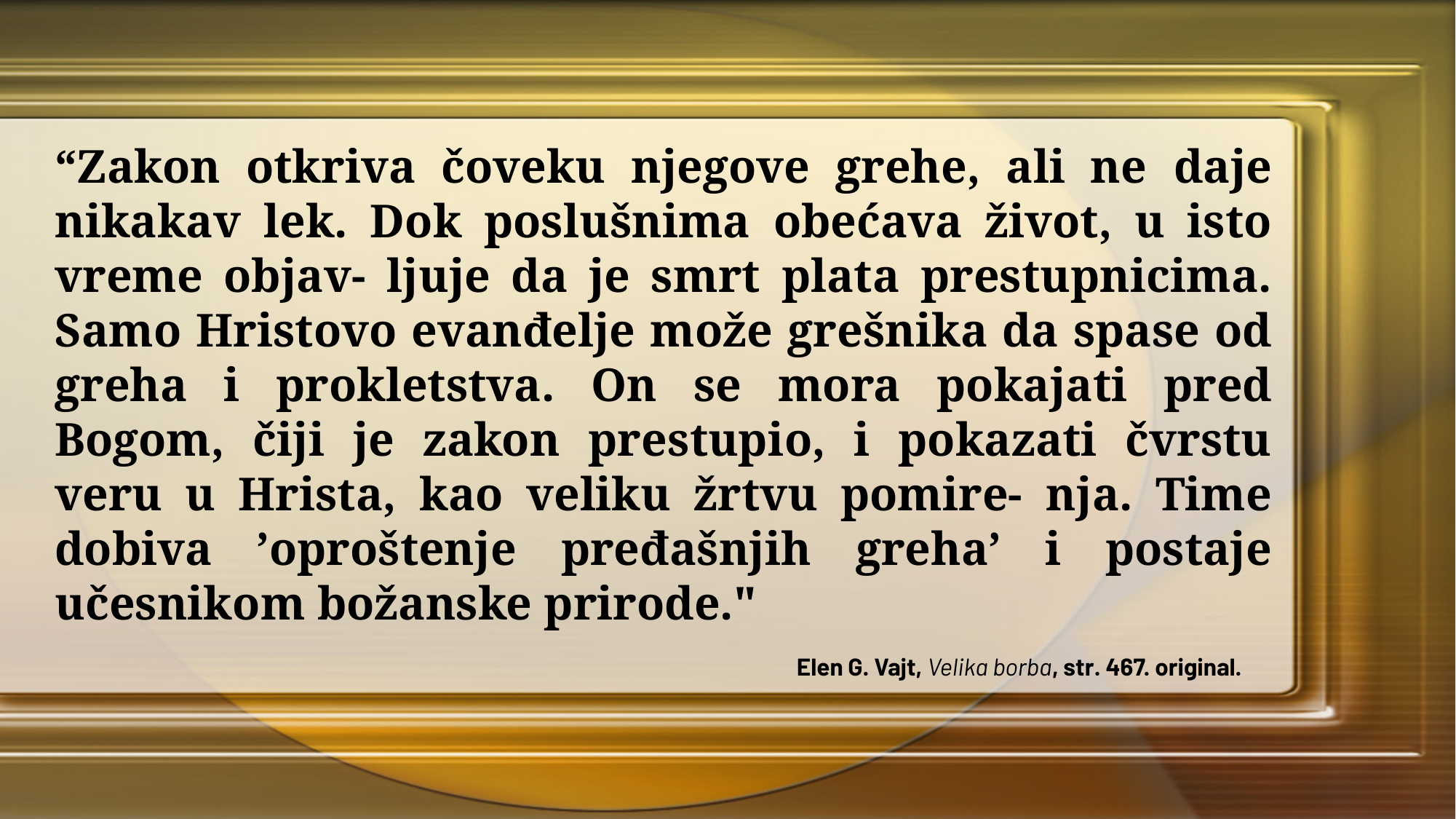

“Zakon otkriva čoveku njegove grehe, ali ne daje nikakav lek. Dok poslušnima obećava život, u isto vreme objav- ljuje da je smrt plata prestupnicima. Samo Hristovo evanđelje može grešnika da spase od greha i prokletstva. On se mora pokajati pred Bogom, čiji je zakon prestupio, i pokazati čvrstu veru u Hrista, kao veliku žrtvu pomire- nja. Time dobiva ’oproštenje pređašnjih greha’ i postaje učesnikom božanske prirode."
Elen G. Vajt, Velika borba, str. 467. original.